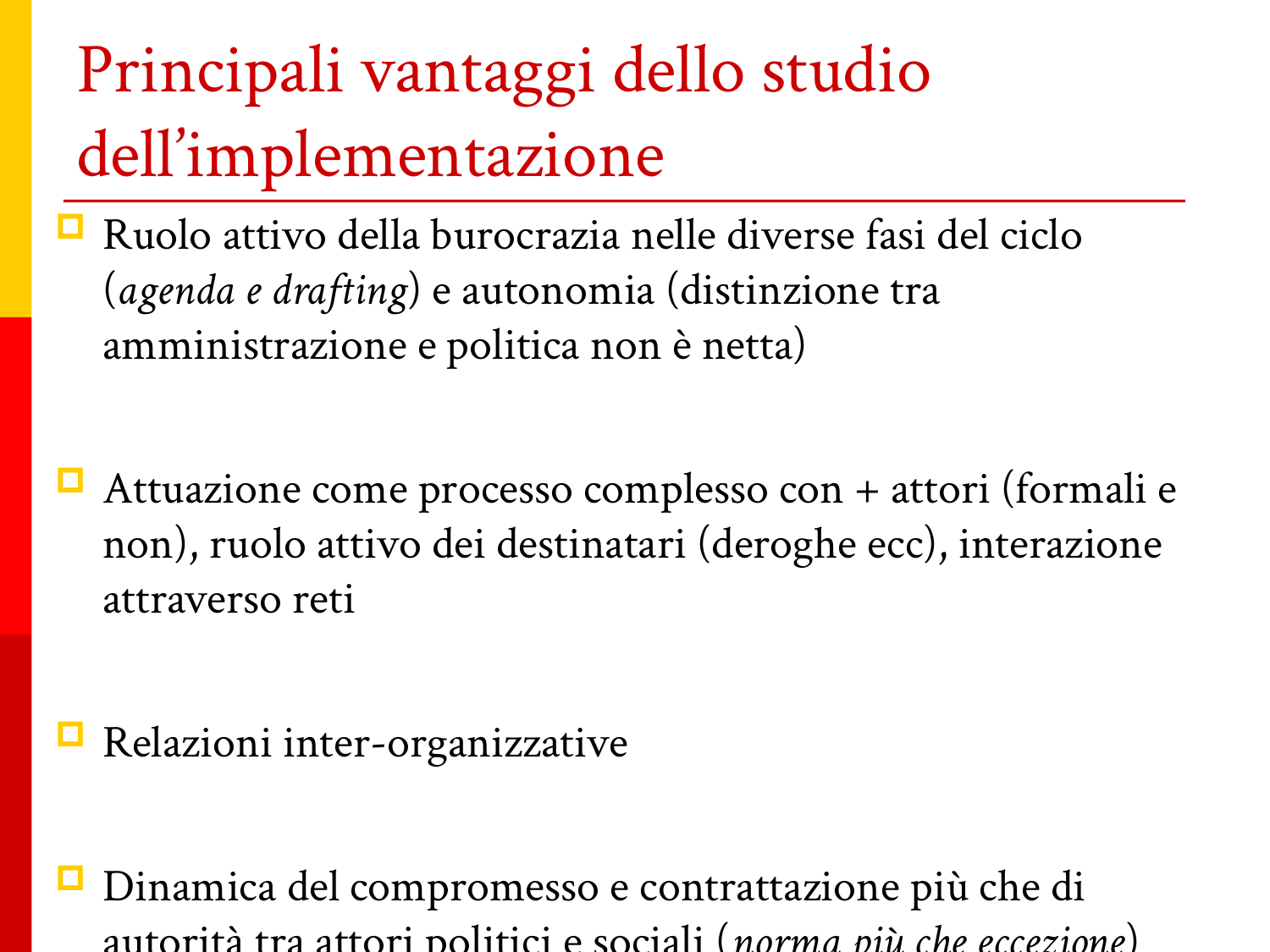

# Principali vantaggi dello studio dell’implementazione
Ruolo attivo della burocrazia nelle diverse fasi del ciclo (agenda e drafting) e autonomia (distinzione tra amministrazione e politica non è netta)

Attuazione come processo complesso con + attori (formali e non), ruolo attivo dei destinatari (deroghe ecc), interazione attraverso reti

Relazioni inter-organizzative

Dinamica del compromesso e contrattazione più che di autorità tra attori politici e sociali (norma più che eccezione)